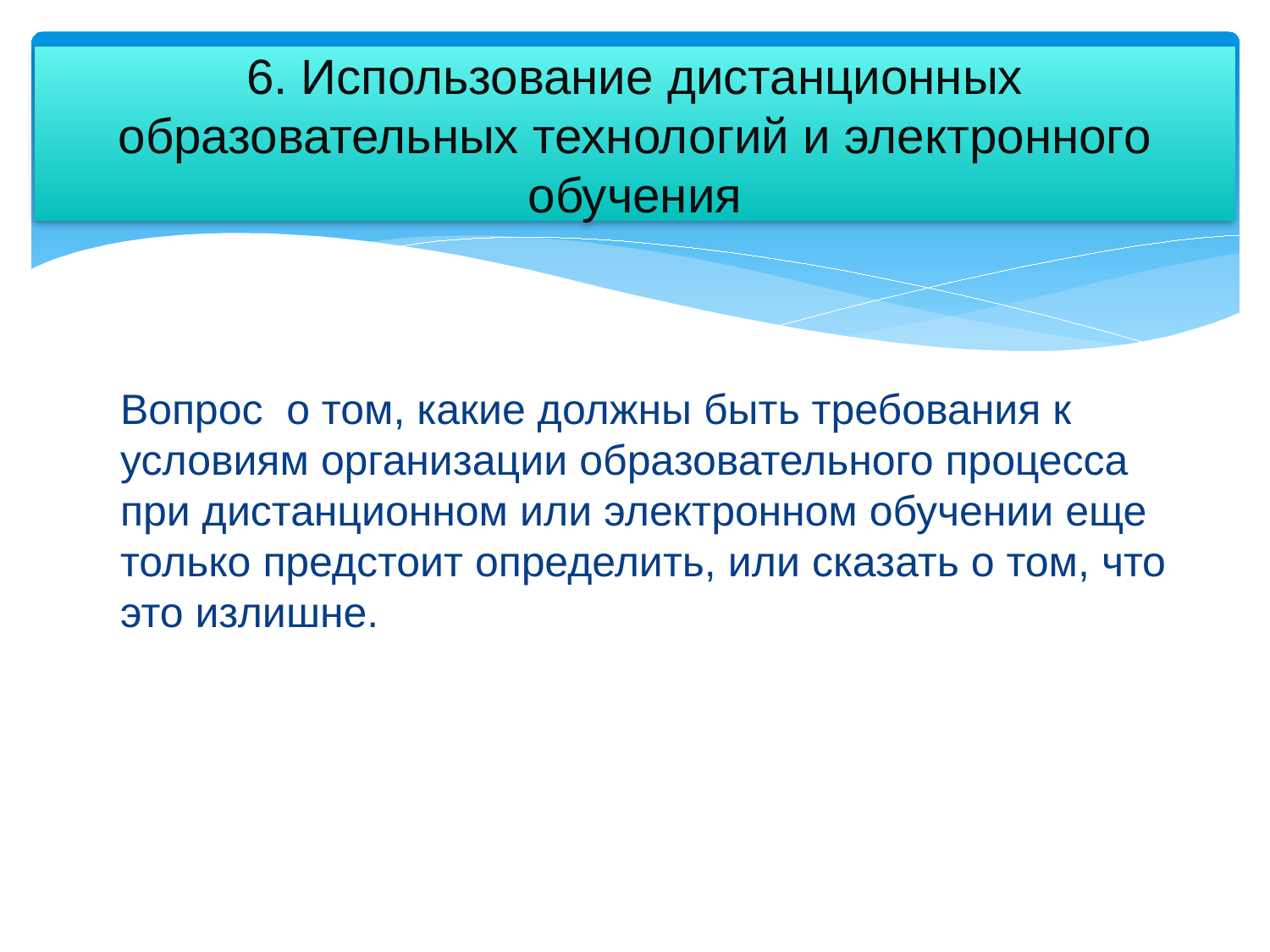

# 6. Использование дистанционных образовательных технологий и электронного обучения
	Вопрос  о том, какие должны быть требования к условиям организации образовательного процесса при дистанционном или электронном обучении еще только предстоит определить, или сказать о том, что это излишне.